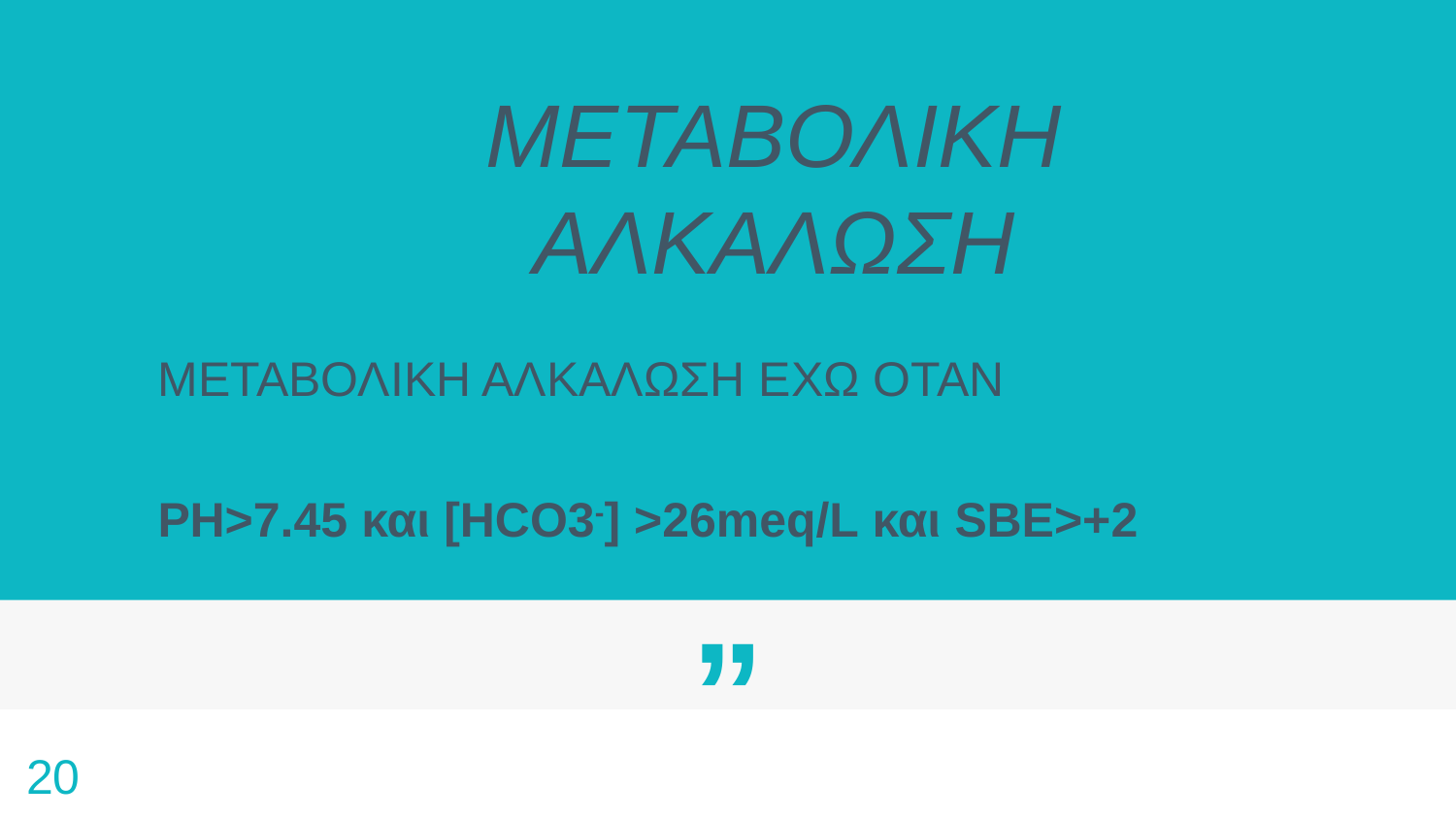

ΜΕΤΑΒΟΛΙΚΗ ΑΛΚΑΛΩΣΗ
ΜΕΤΑΒΟΛΙΚΗ ΑΛΚΑΛΩΣΗ ΕΧΩ ΟΤΑΝ

PH>7.45 και [HCO3-] >26meq/L και SBE>+2
20